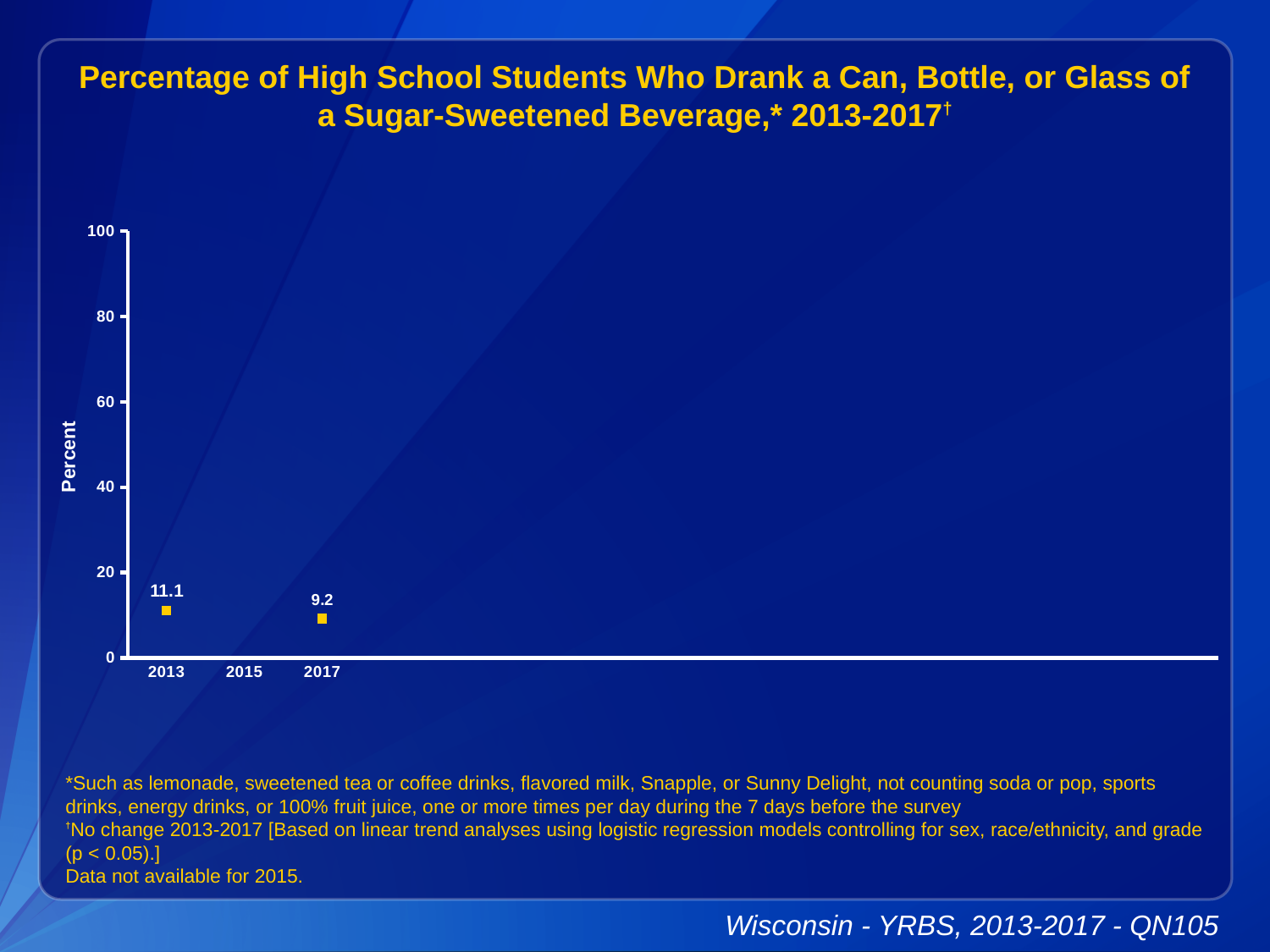

Percentage of High School Students Who Drank a Can, Bottle, or Glass of a Sugar-Sweetened Beverage,* 2013-2017†

### Chart

| Category | Series 1 |
|---|---|
| 2013 | 11.1 |
| 2015 | None |
| 2017 | 9.2 |
|  | None |
|  | None |
|  | None |
|  | None |
|  | None |
|  | None |
|  | None |
|  | None |
|  | None |
|  | None |
|  | None |
*Such as lemonade, sweetened tea or coffee drinks, flavored milk, Snapple, or Sunny Delight, not counting soda or pop, sports drinks, energy drinks, or 100% fruit juice, one or more times per day during the 7 days before the survey
†No change 2013-2017 [Based on linear trend analyses using logistic regression models controlling for sex, race/ethnicity, and grade (p < 0.05).]
Data not available for 2015.
Wisconsin - YRBS, 2013-2017 - QN105